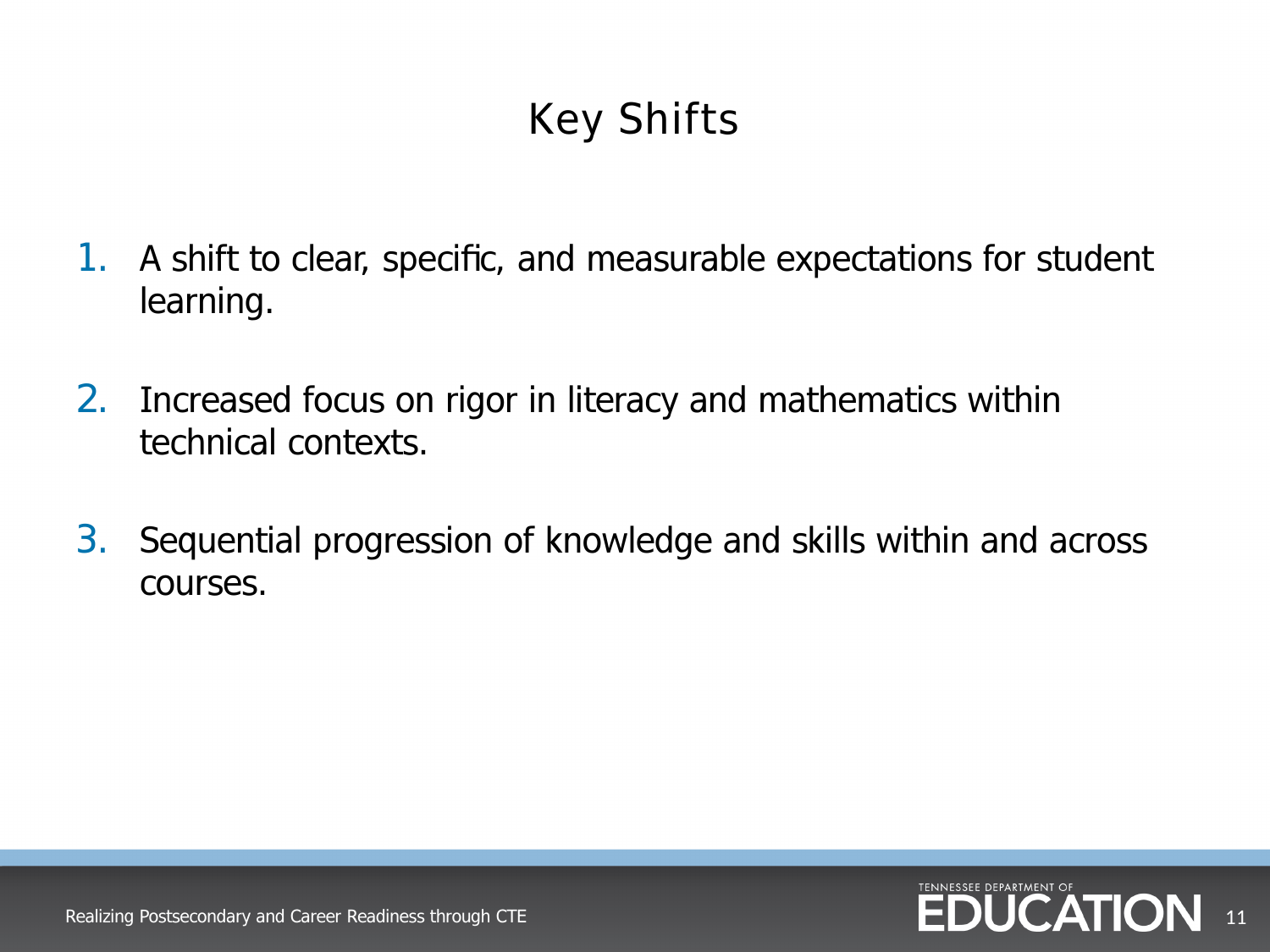

# Key Shifts

A shift to clear, specific, and measurable expectations for student learning.

Increased focus on rigor in literacy and mathematics within technical contexts.

Sequential progression of knowledge and skills within and across courses.
Realizing Postsecondary and Career Readiness through CTE
11